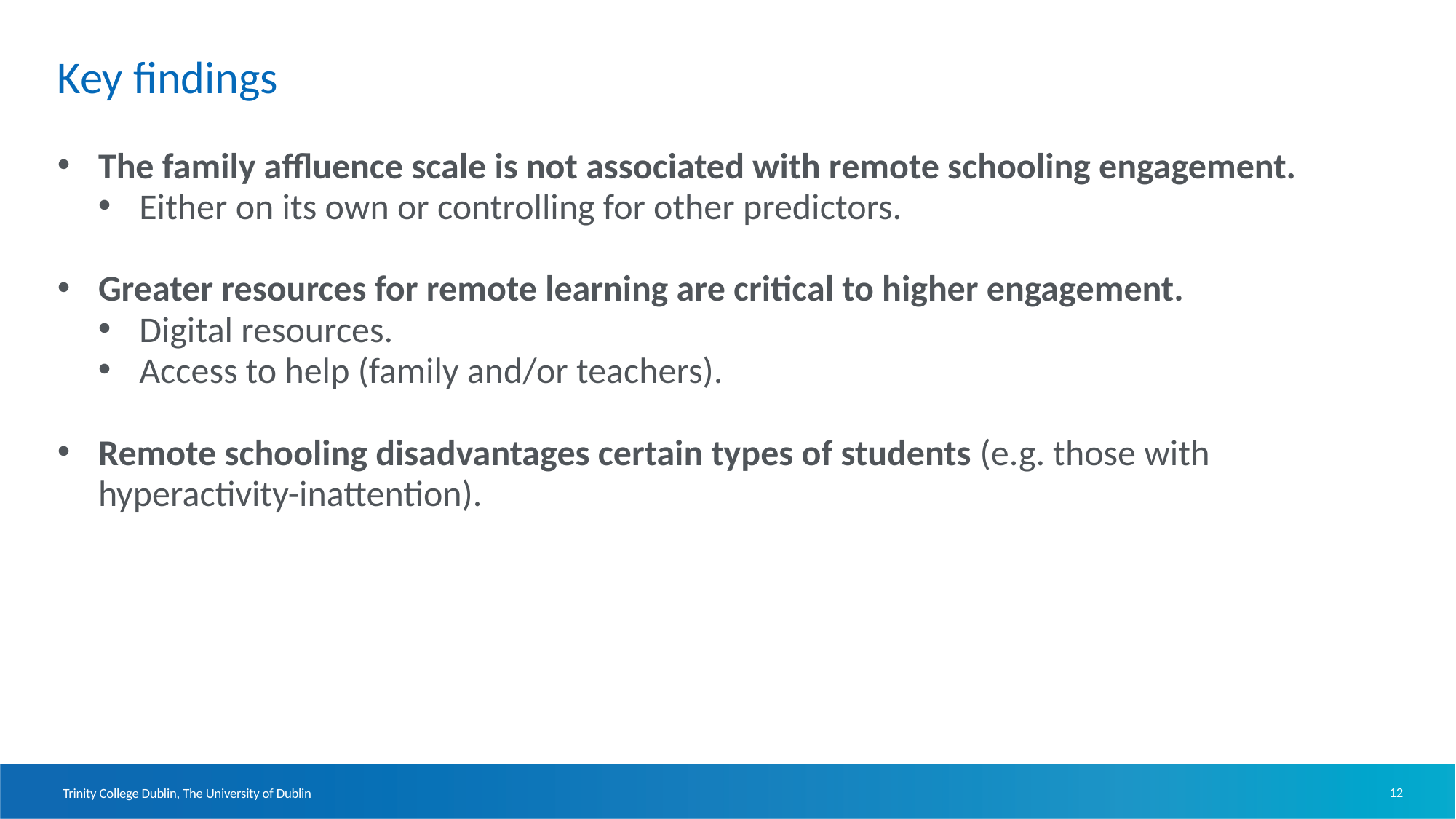

# Key findings
The family affluence scale is not associated with remote schooling engagement.
Either on its own or controlling for other predictors.

Greater resources for remote learning are critical to higher engagement.
Digital resources.
Access to help (family and/or teachers).

Remote schooling disadvantages certain types of students (e.g. those with hyperactivity-inattention).

12